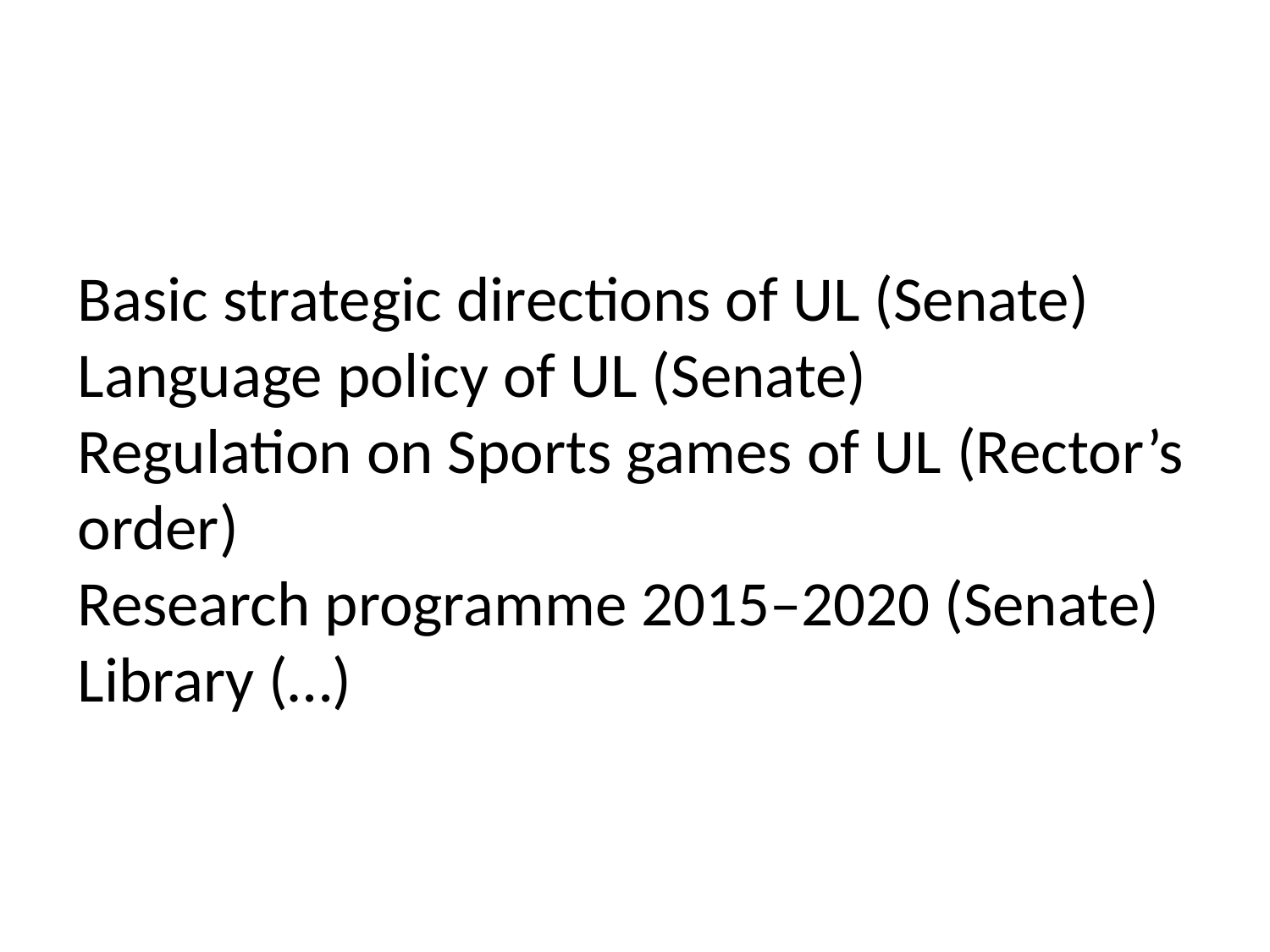

# Basic strategic directions of UL (Senate) Language policy of UL (Senate) Regulation on Sports games of UL (Rector’s order) Research programme 2015–2020 (Senate) Library (…)